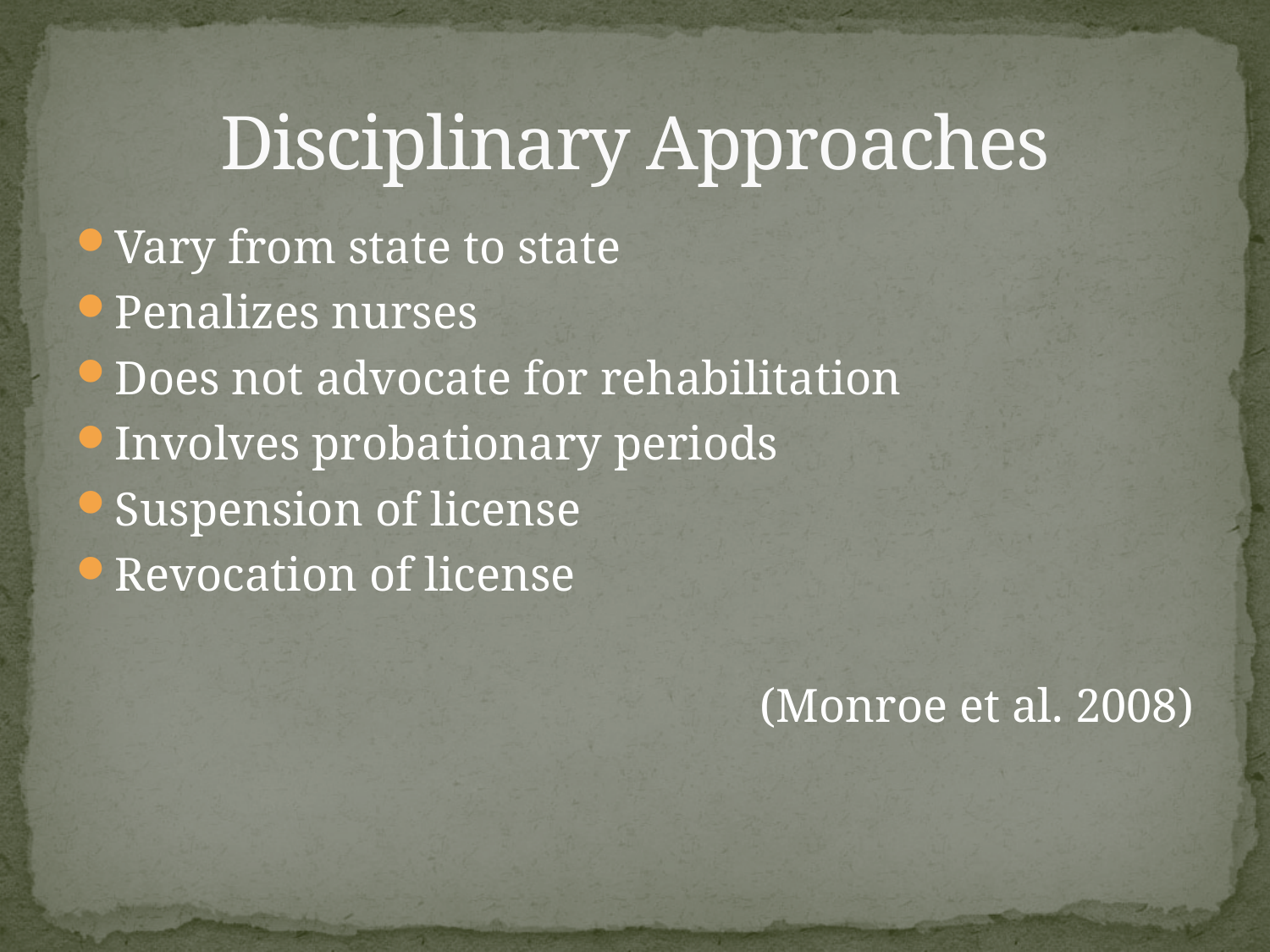

# Disciplinary Approaches
Vary from state to state
Penalizes nurses
Does not advocate for rehabilitation
Involves probationary periods
Suspension of license
Revocation of license

(Monroe et al. 2008)